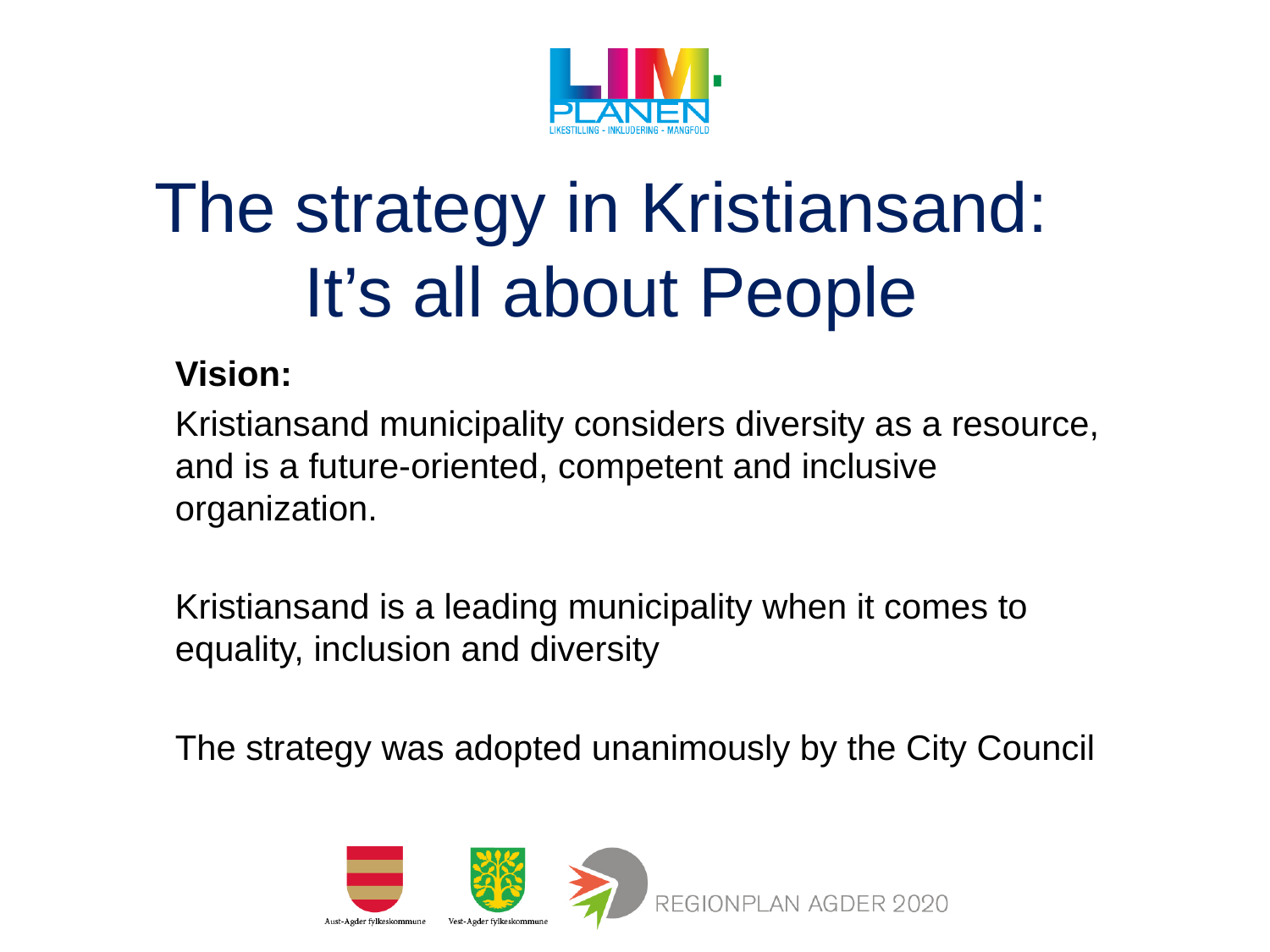

# The strategy in Kristiansand: It’s all about People

Vision:
Kristiansand municipality considers diversity as a resource, and is a future-oriented, competent and inclusive organization.

Kristiansand is a leading municipality when it comes to equality, inclusion and diversity

The strategy was adopted unanimously by the City Council